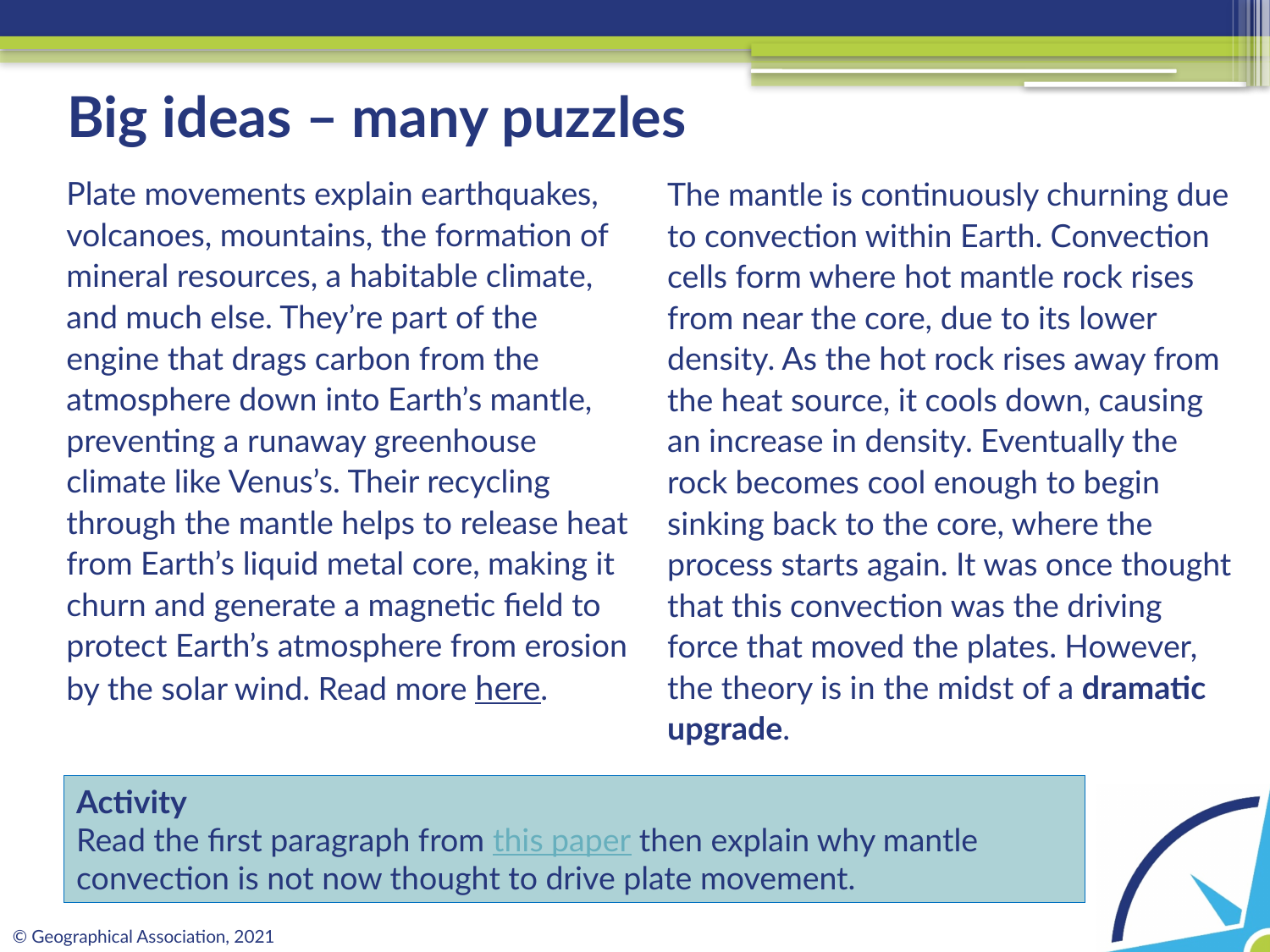

# Big ideas – many puzzles
Plate movements explain earthquakes, volcanoes, mountains, the formation of mineral resources, a habitable climate, and much else. They’re part of the engine that drags carbon from the atmosphere down into Earth’s mantle, preventing a runaway greenhouse climate like Venus’s. Their recycling through the mantle helps to release heat from Earth’s liquid metal core, making it churn and generate a magnetic field to protect Earth’s atmosphere from erosion by the solar wind. Read more here.
The mantle is continuously churning due to convection within Earth. Convection cells form where hot mantle rock rises from near the core, due to its lower density. As the hot rock rises away from the heat source, it cools down, causing an increase in density. Eventually the rock becomes cool enough to begin sinking back to the core, where the process starts again. It was once thought that this convection was the driving force that moved the plates. However, the theory is in the midst of a dramatic upgrade.
Activity
Read the first paragraph from this paper then explain why mantle convection is not now thought to drive plate movement.